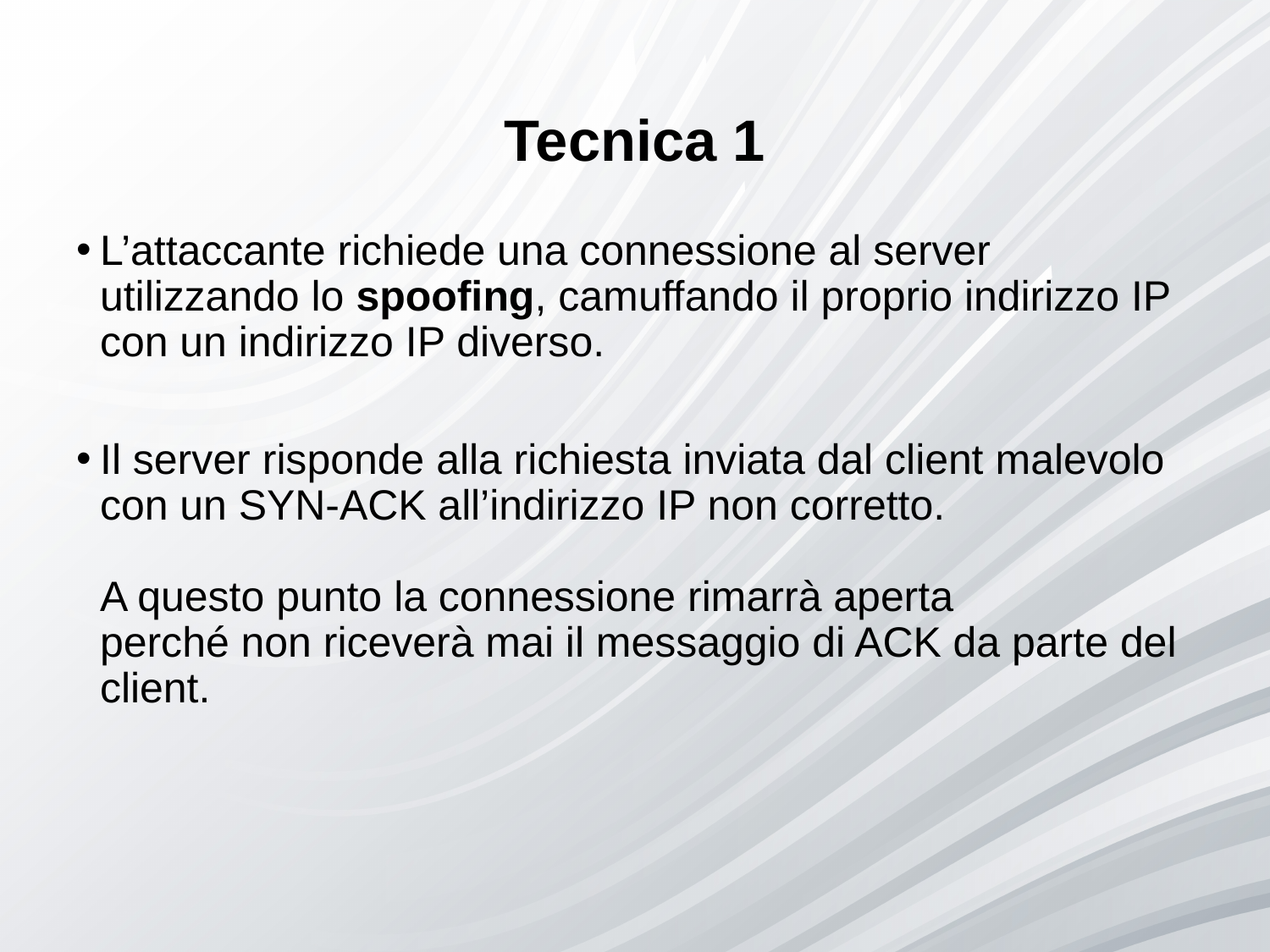

# Tecnica 1
L’attaccante richiede una connessione al server utilizzando lo spoofing, camuffando il proprio indirizzo IP con un indirizzo IP diverso.

Il server risponde alla richiesta inviata dal client malevolo con un SYN-ACK all’indirizzo IP non corretto.
A questo punto la connessione rimarrà aperta
perché non riceverà mai il messaggio di ACK da parte del client.